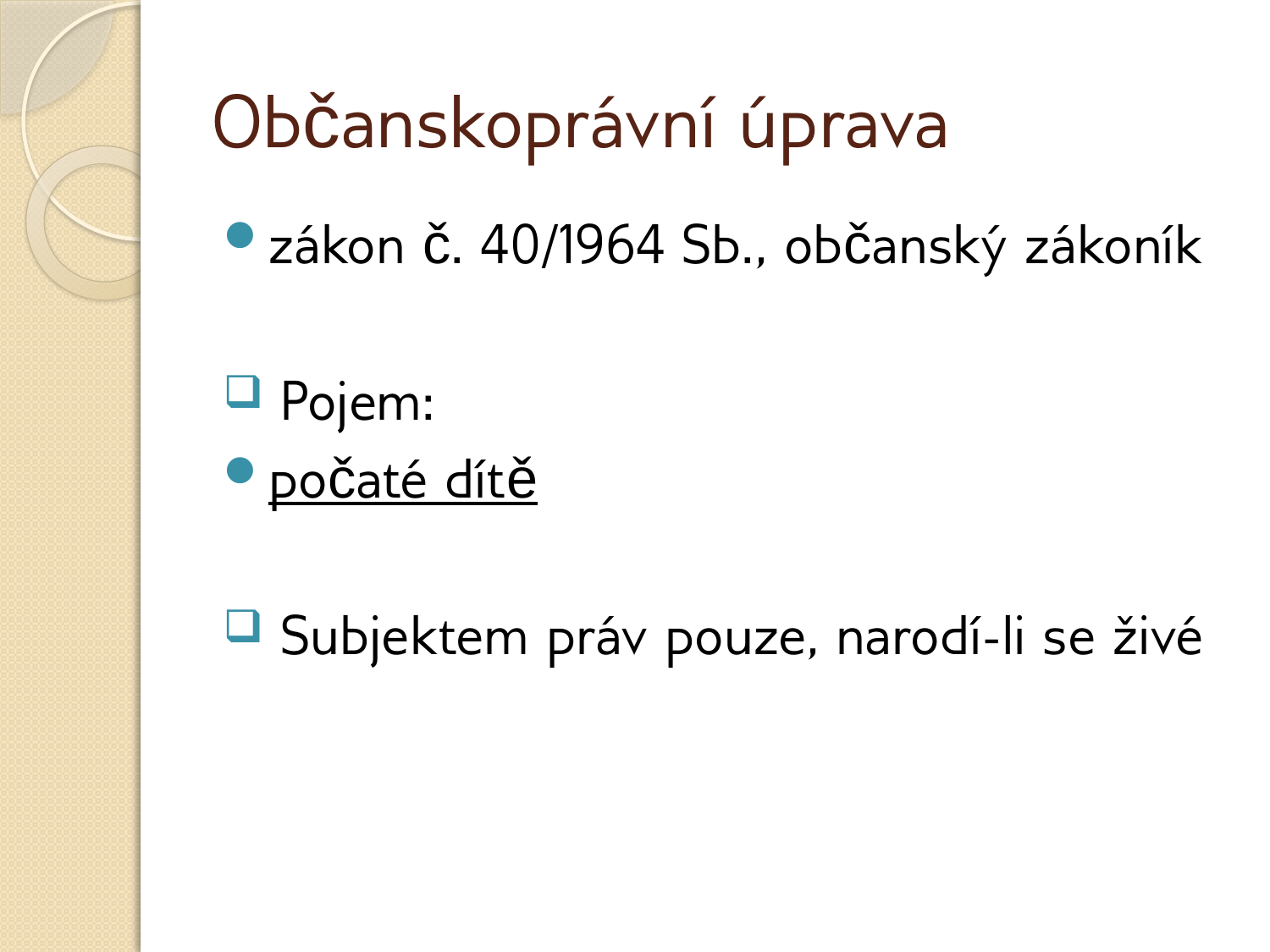

# Občanskoprávní úprava
zákon č. 40/1964 Sb., občanský zákoník

 Pojem:
počaté dítě

 Subjektem práv pouze, narodí-li se živé